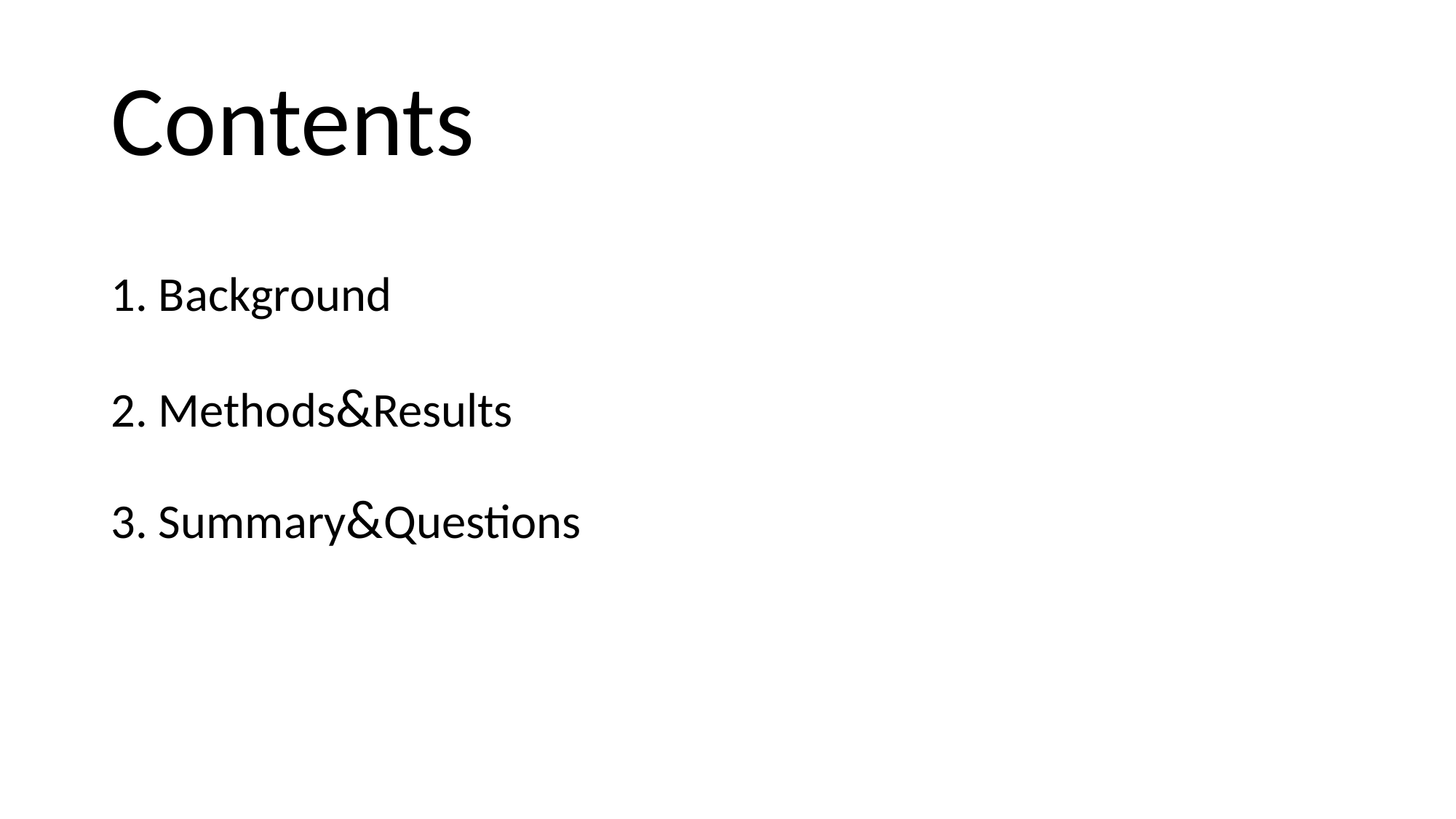

# Contents
1. Background
2. Methods&Results

3. Summary&Questions